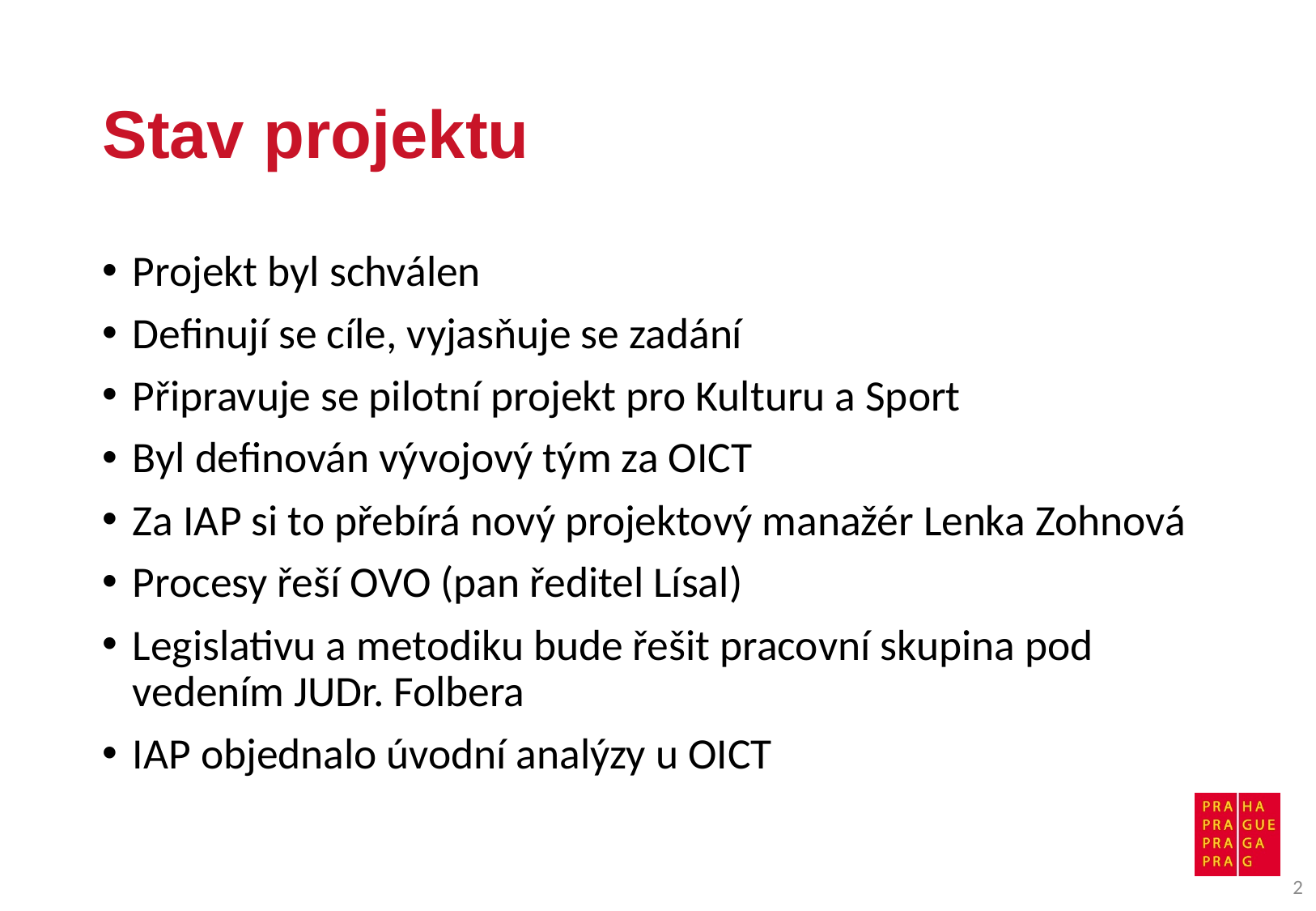

# Stav projektu
Projekt byl schválen
Definují se cíle, vyjasňuje se zadání
Připravuje se pilotní projekt pro Kulturu a Sport
Byl definován vývojový tým za OICT
Za IAP si to přebírá nový projektový manažér Lenka Zohnová
Procesy řeší OVO (pan ředitel Lísal)
Legislativu a metodiku bude řešit pracovní skupina pod vedením JUDr. Folbera
IAP objednalo úvodní analýzy u OICT

2